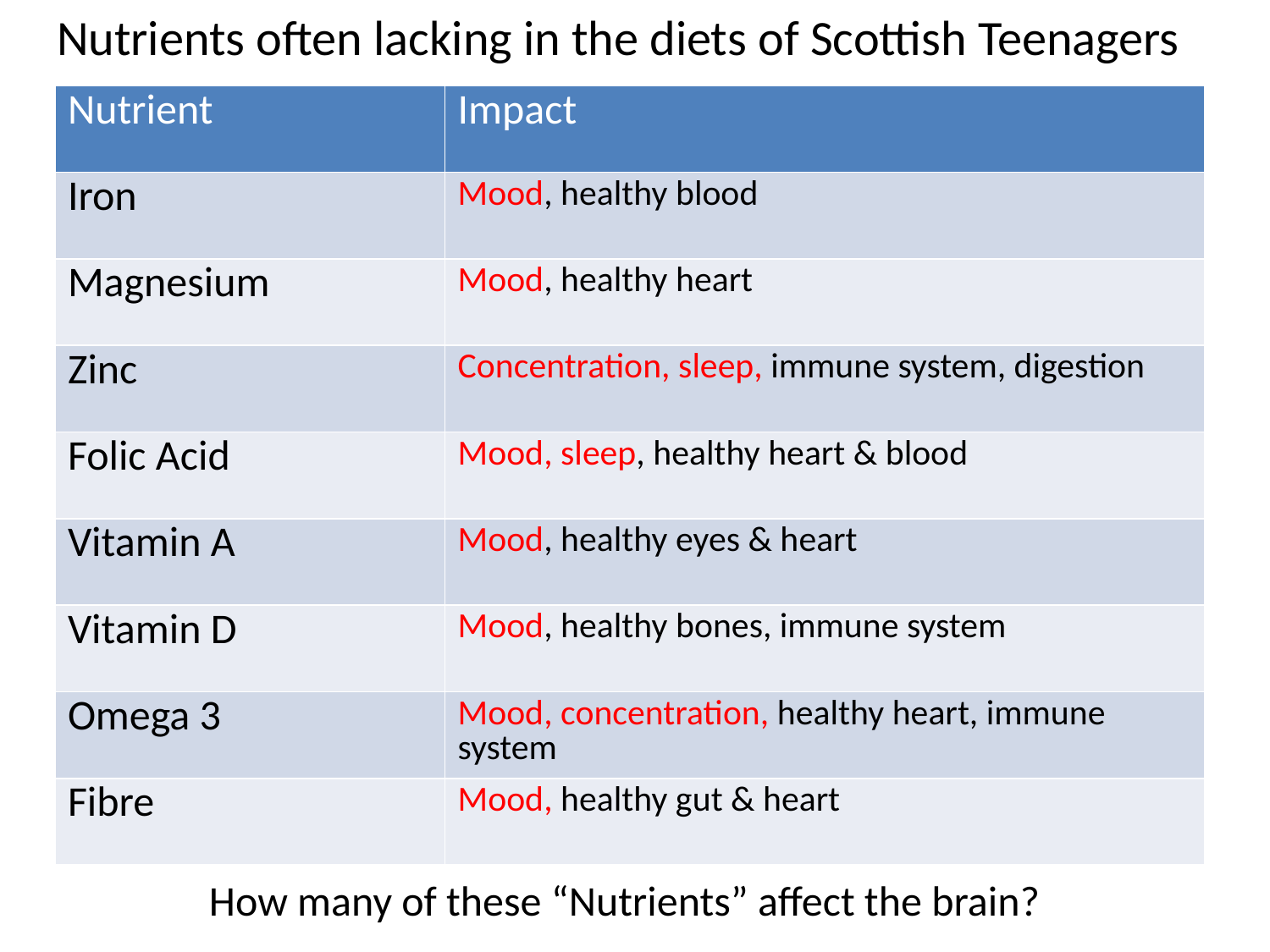

Nutrients often lacking in the diets of Scottish Teenagers
| Nutrient | Impact |
| --- | --- |
| Iron | Mood, healthy blood |
| Magnesium | Mood, healthy heart |
| Zinc | Concentration, sleep, immune system, digestion |
| Folic Acid | Mood, sleep, healthy heart & blood |
| Vitamin A | Mood, healthy eyes & heart |
| Vitamin D | Mood, healthy bones, immune system |
| Omega 3 | Mood, concentration, healthy heart, immune system |
| Fibre | Mood, healthy gut & heart |
How many of these “Nutrients” affect the brain?